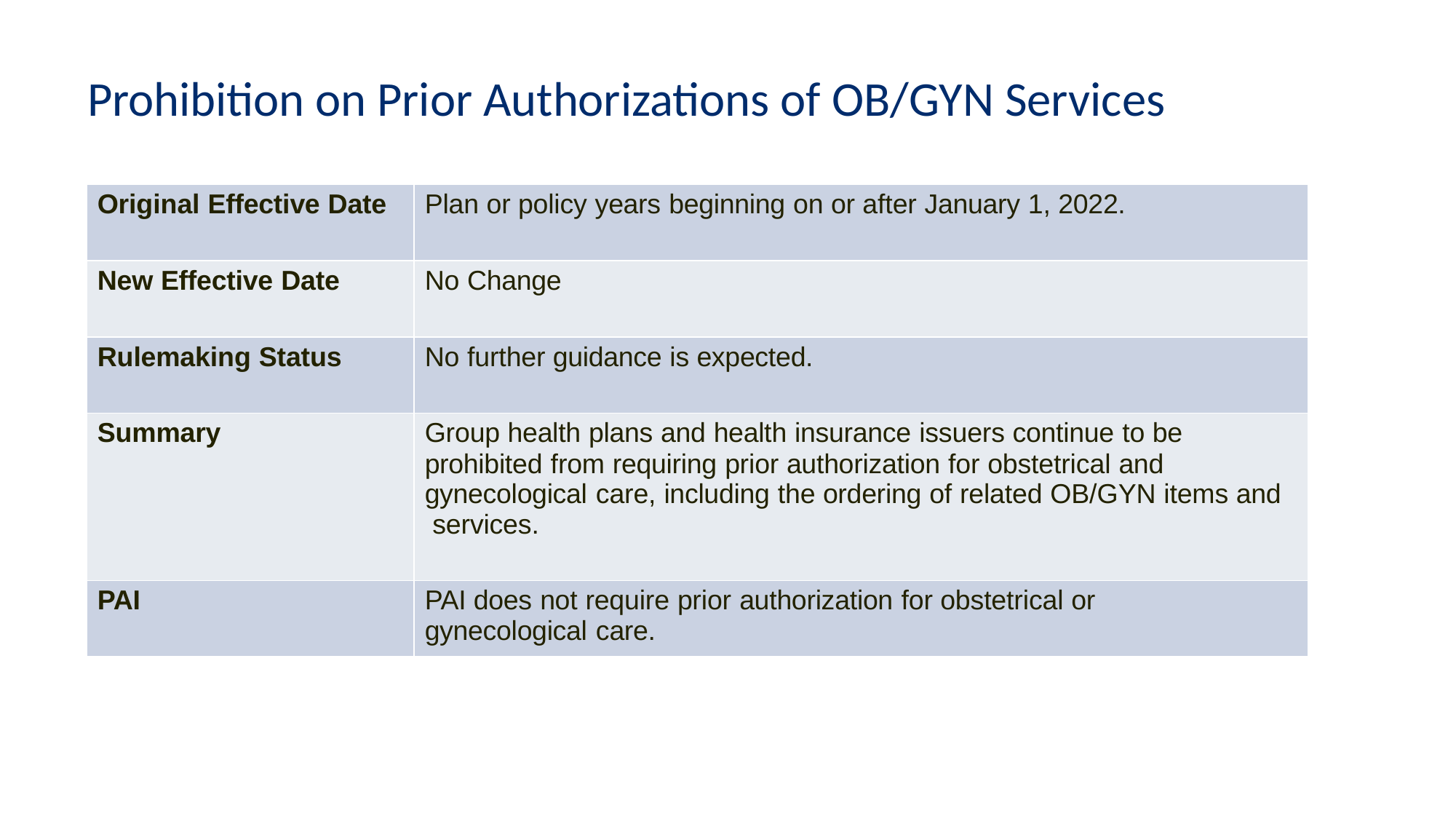

# Prohibition on Prior Authorizations of OB/GYN Services
| Original Effective Date | Plan or policy years beginning on or after January 1, 2022. |
| --- | --- |
| New Effective Date | No Change |
| Rulemaking Status | No further guidance is expected. |
| Summary | Group health plans and health insurance issuers continue to be prohibited from requiring prior authorization for obstetrical and gynecological care, including the ordering of related OB/GYN items and services. |
| PAI | PAI does not require prior authorization for obstetrical or gynecological care. |